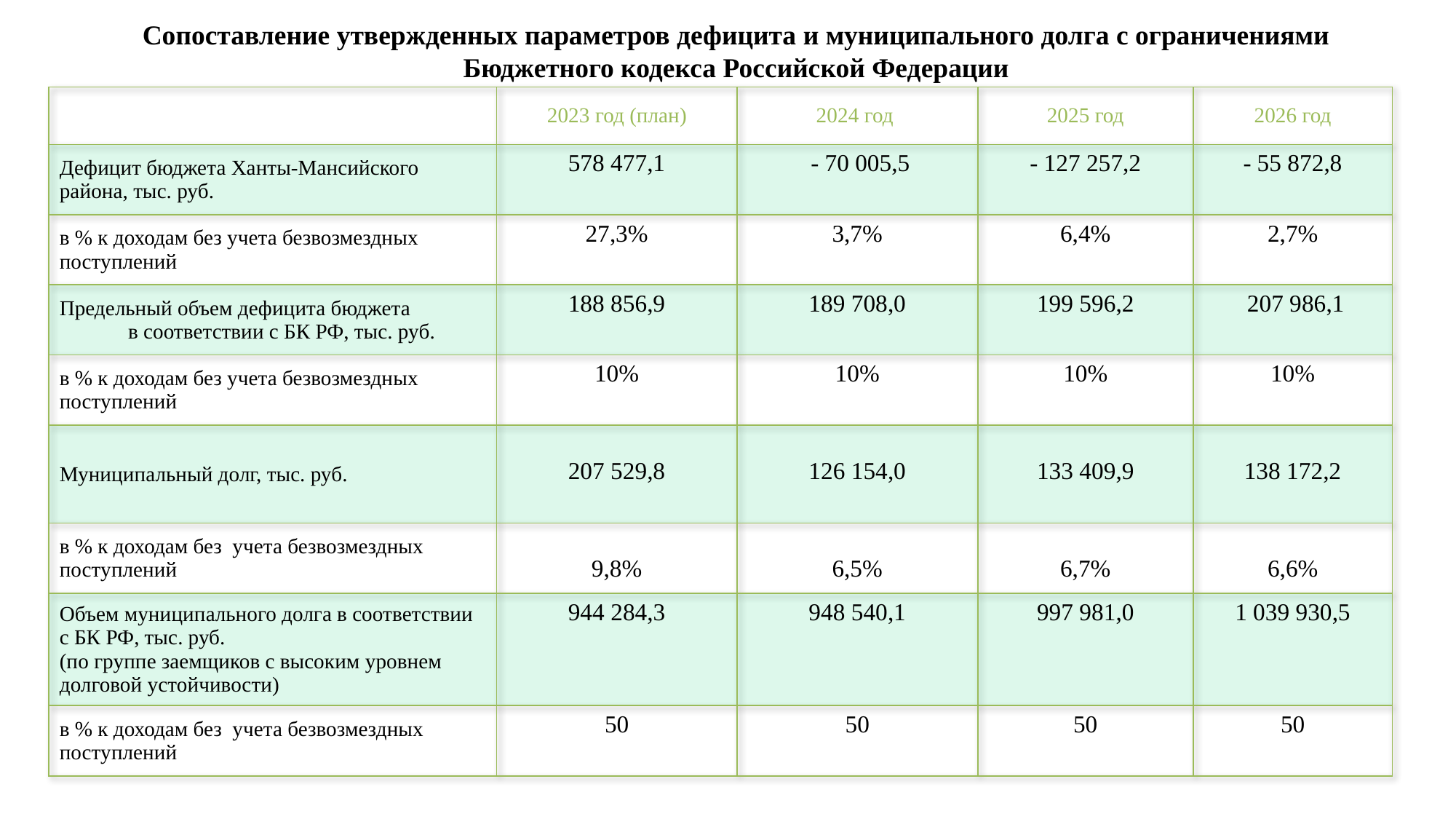

# Сопоставление утвержденных параметров дефицита и муниципального долга с ограничениями Бюджетного кодекса Российской Федерации
|  | 2023 год (план) | 2024 год | 2025 год | 2026 год |
| --- | --- | --- | --- | --- |
| Дефицит бюджета Ханты-Мансийского района, тыс. руб. | 578 477,1 | - 70 005,5 | - 127 257,2 | - 55 872,8 |
| в % к доходам без учета безвозмездных поступлений | 27,3% | 3,7% | 6,4% | 2,7% |
| Предельный объем дефицита бюджета в соответствии с БК РФ, тыс. руб. | 188 856,9 | 189 708,0 | 199 596,2 | 207 986,1 |
| в % к доходам без учета безвозмездных поступлений | 10% | 10% | 10% | 10% |
| Муниципальный долг, тыс. руб. | 207 529,8 | 126 154,0 | 133 409,9 | 138 172,2 |
| в % к доходам без учета безвозмездных поступлений | 9,8% | 6,5% | 6,7% | 6,6% |
| Объем муниципального долга в соответствии с БК РФ, тыс. руб. (по группе заемщиков с высоким уровнем долговой устойчивости) | 944 284,3 | 948 540,1 | 997 981,0 | 1 039 930,5 |
| в % к доходам без учета безвозмездных поступлений | 50 | 50 | 50 | 50 |